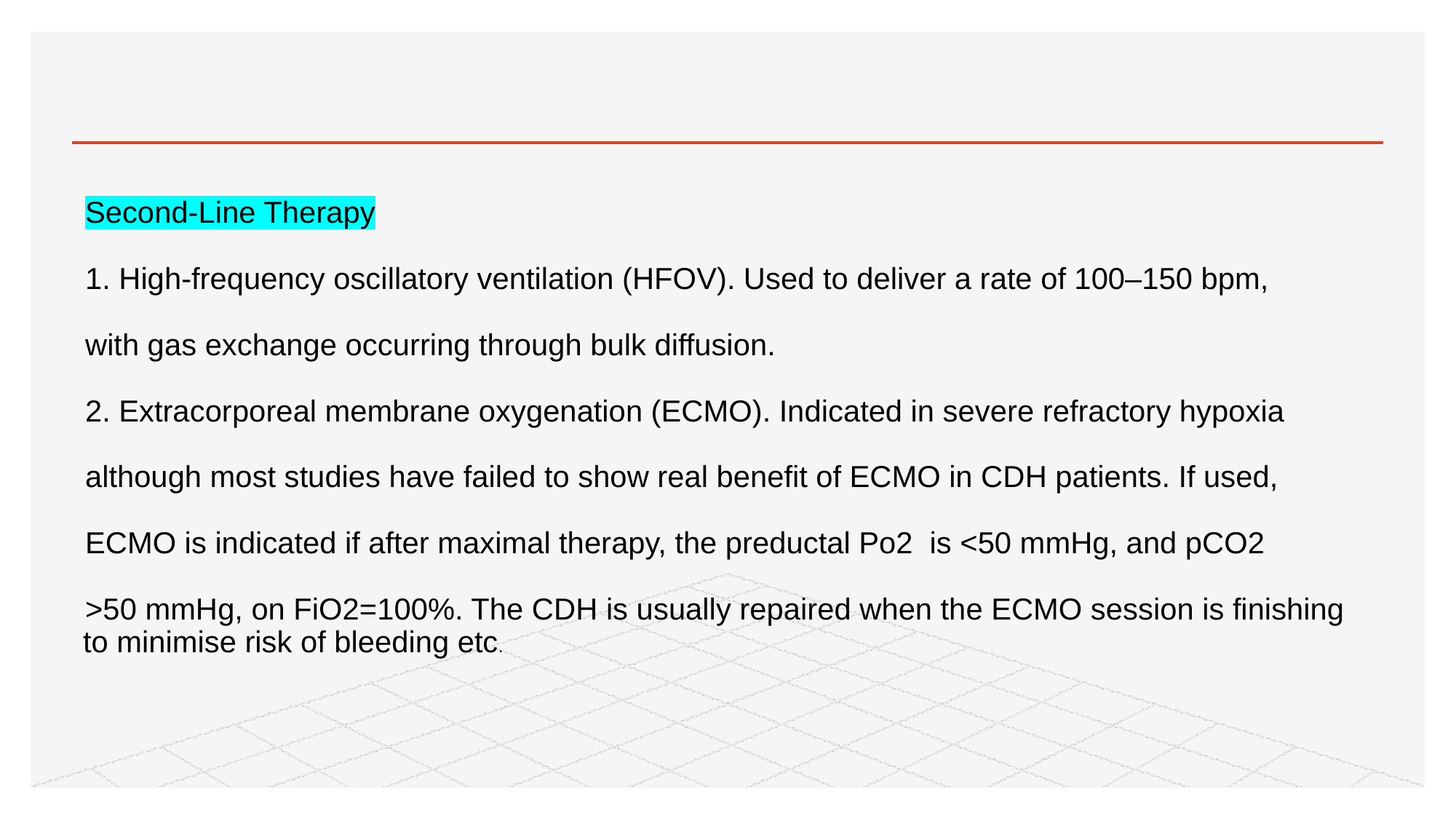

#
Second-Line Therapy
1. High-frequency oscillatory ventilation (HFOV). Used to deliver a rate of 100–150 bpm,
with gas exchange occurring through bulk diffusion.
2. Extracorporeal membrane oxygenation (ECMO). Indicated in severe refractory hypoxia
although most studies have failed to show real benefit of ECMO in CDH patients. If used,
ECMO is indicated if after maximal therapy, the preductal Po2  is <50 mmHg, and pCO2
>50 mmHg, on FiO2=100%. The CDH is usually repaired when the ECMO session is finishing to minimise risk of bleeding etc.